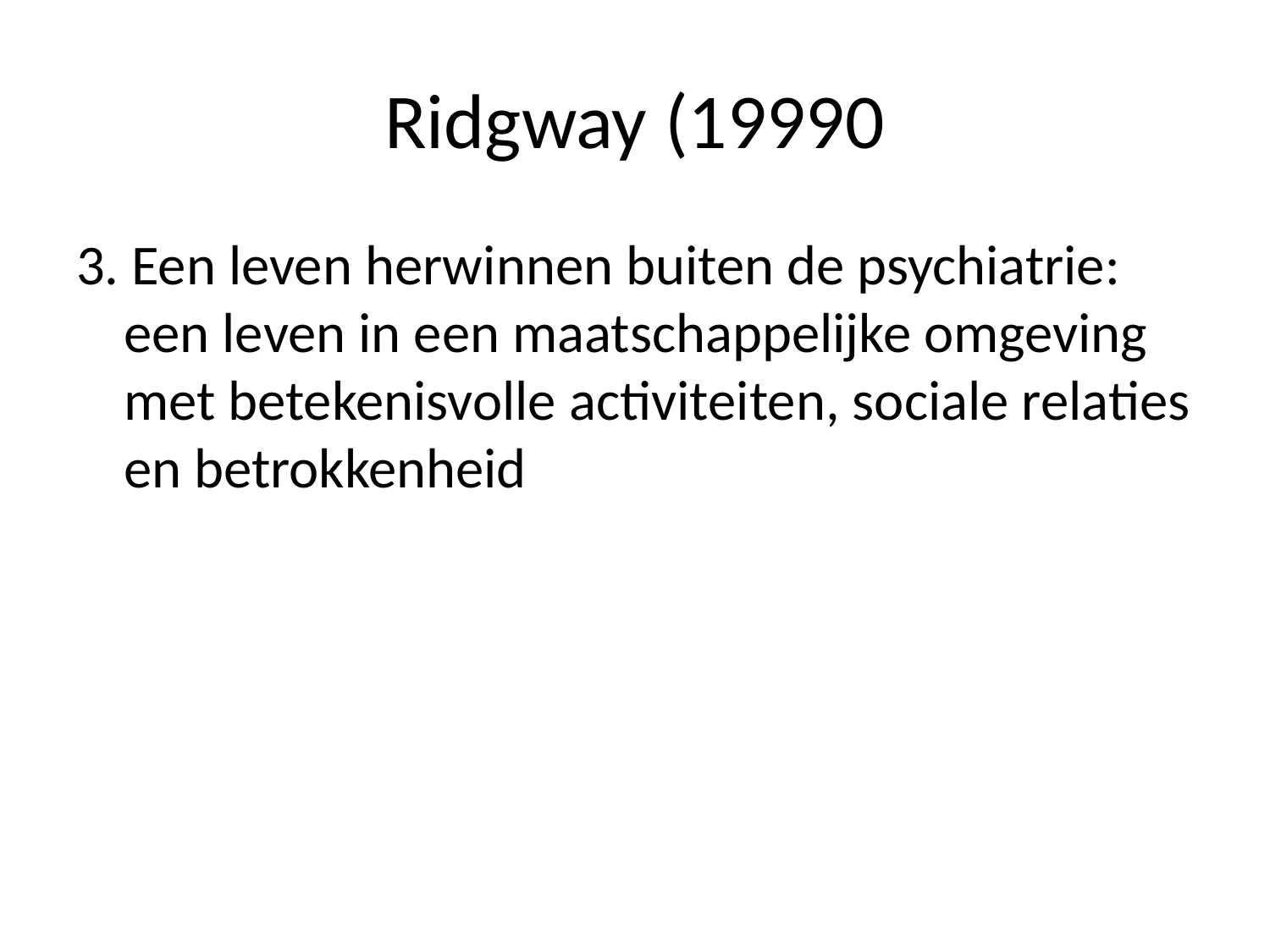

# Ridgway (19990
3. Een leven herwinnen buiten de psychiatrie: een leven in een maatschappelijke omgeving met betekenisvolle activiteiten, sociale relaties en betrokkenheid